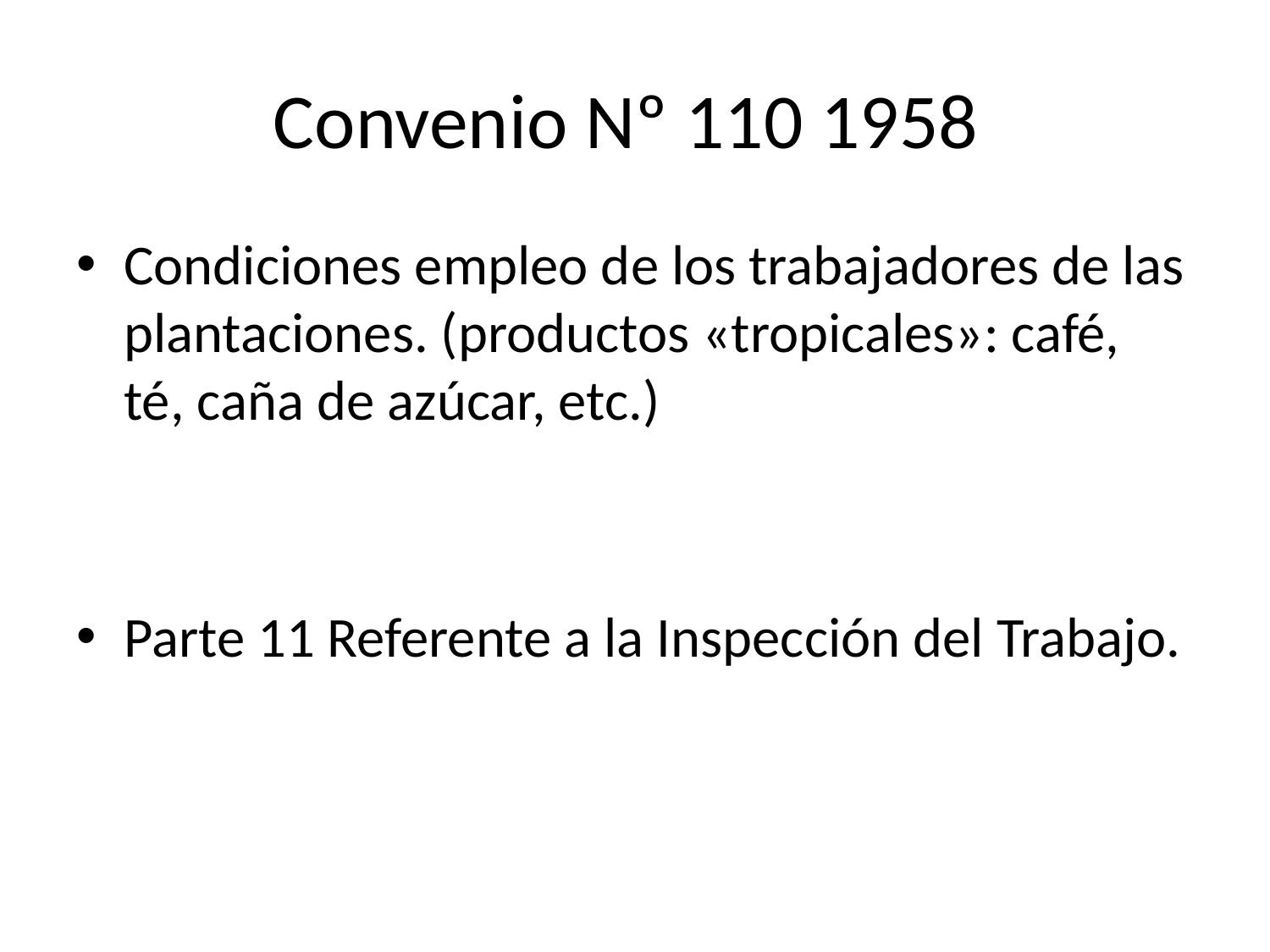

# Convenio Nº 110 1958
Condiciones empleo de los trabajadores de las plantaciones. (productos «tropicales»: café, té, caña de azúcar, etc.)

Parte 11 Referente a la Inspección del Trabajo.